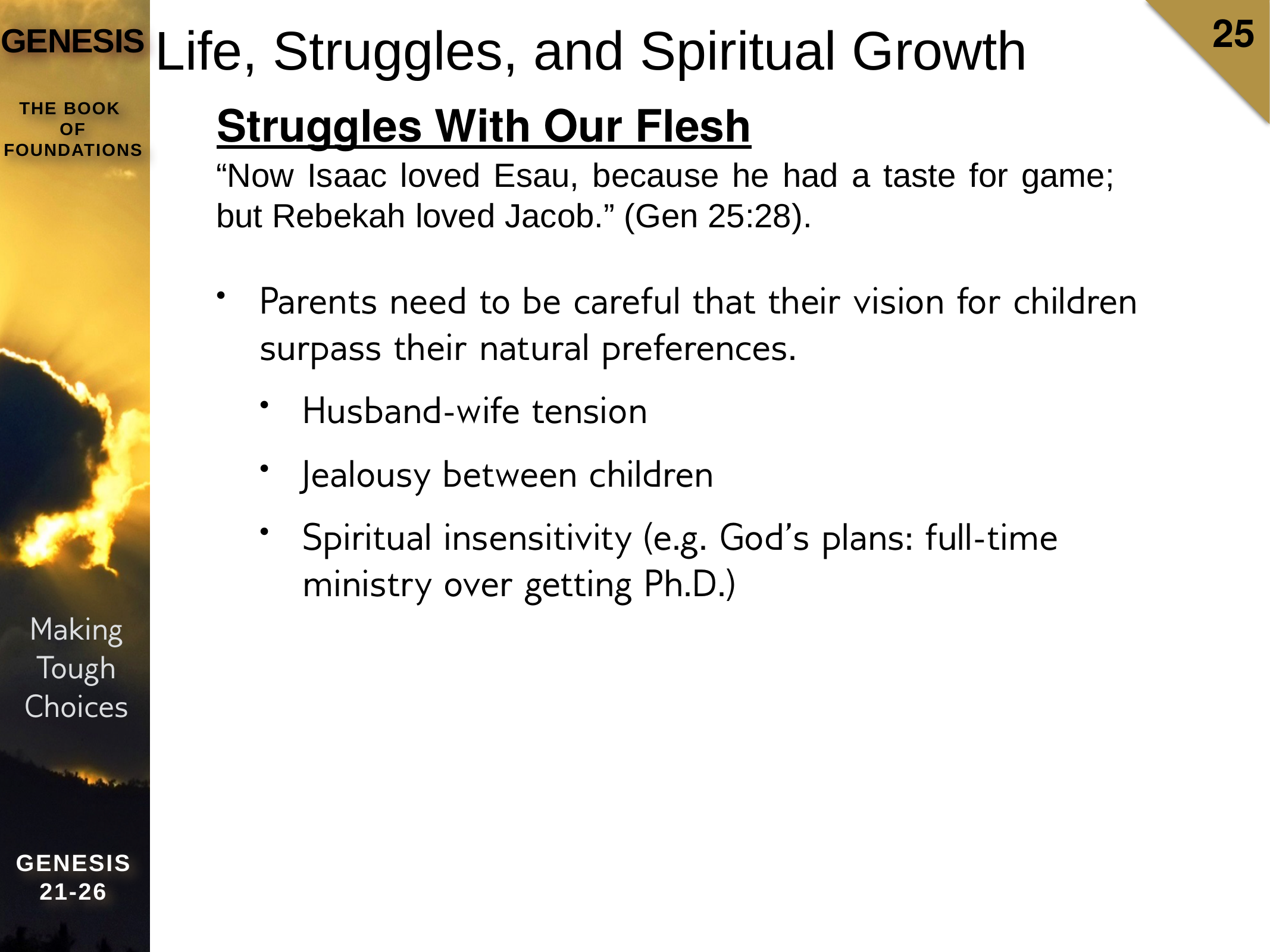

25
# Life, Struggles, and Spiritual Growth
Struggles With Our Flesh
“Now Isaac loved Esau, because he had a taste for game; but Rebekah loved Jacob.” (Gen 25:28).
Parents need to be careful that their vision for children surpass their natural preferences.
Husband-wife tension
Jealousy between children
Spiritual insensitivity (e.g. God’s plans: full-time ministry over getting Ph.D.)